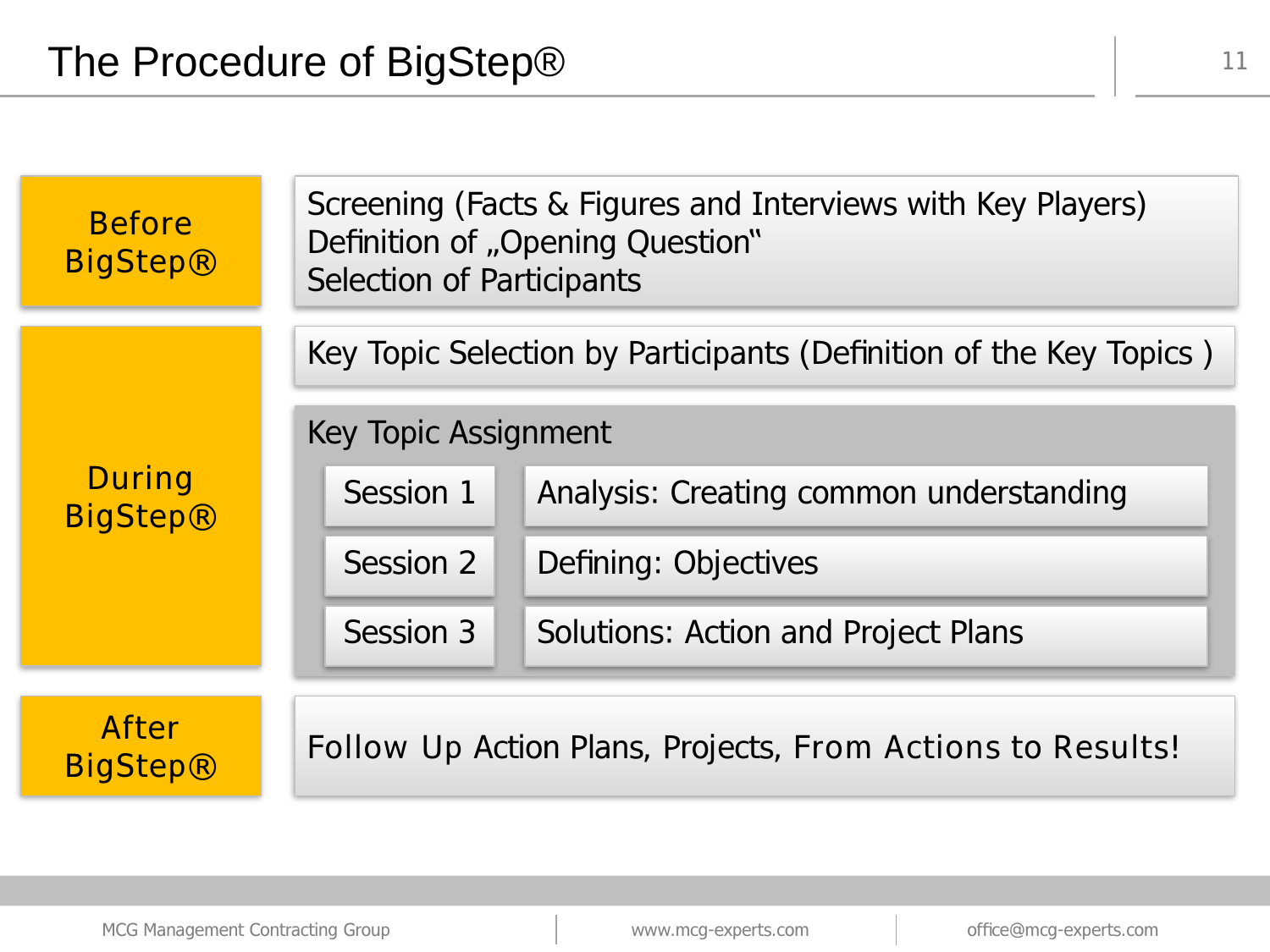

The Procedure of BigStep®
Before BigStep®
Screening (Facts & Figures and Interviews with Key Players)
Definition of „Opening Question“
Selection of Participants
During BigStep®
Key Topic Selection by Participants (Definition of the Key Topics )
Key Topic Assignment
Session 1
Analysis: Creating common understanding
Session 2
Defining: Objectives

Session 3
Solutions: Action and Project Plans

After BigStep®
Follow Up Action Plans, Projects, From Actions to Results!